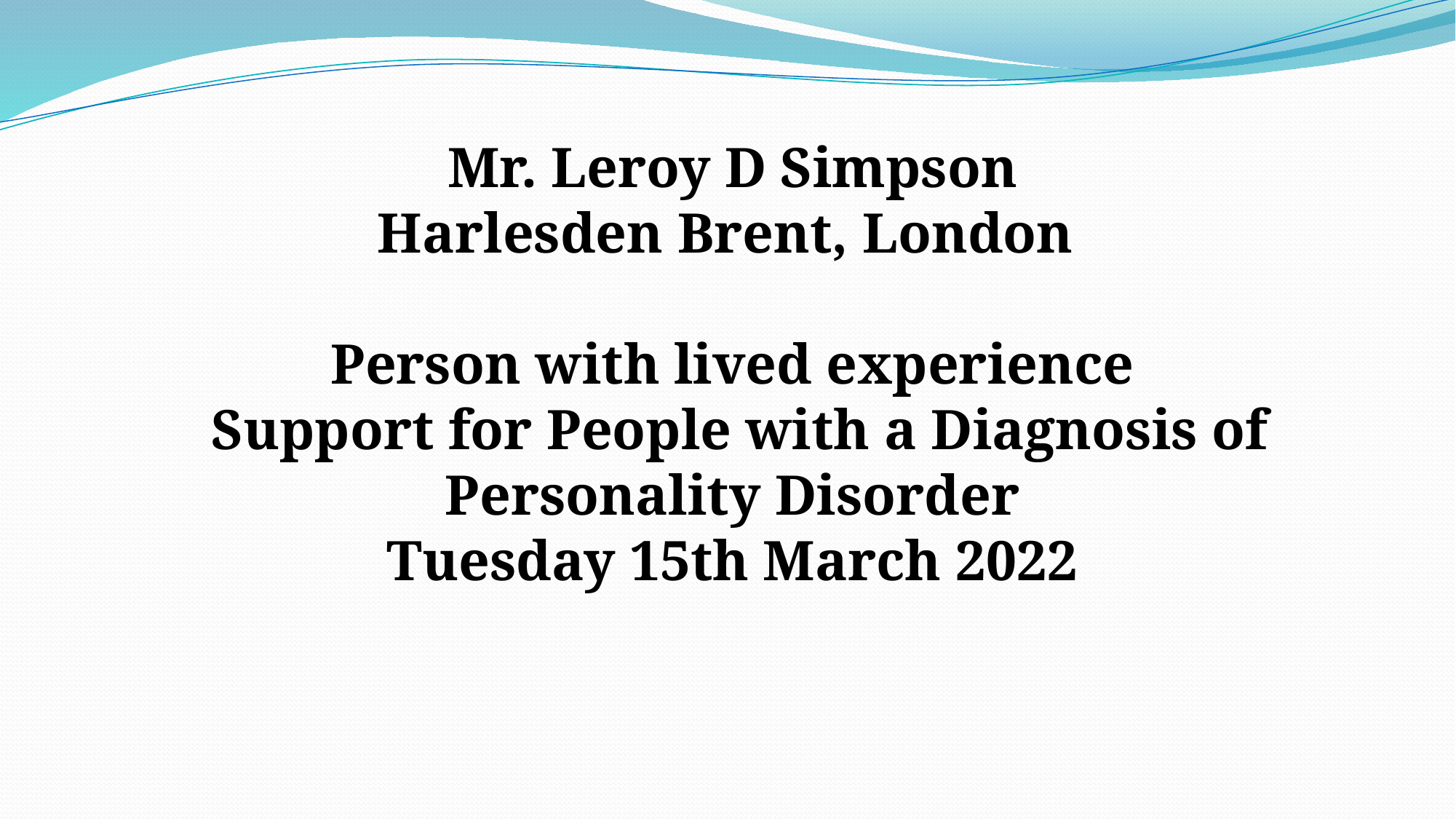

Mr. Leroy D Simpson
Harlesden Brent, London
Person with lived experience
 Support for People with a Diagnosis of
Personality Disorder
 Tuesday 15th March 2022